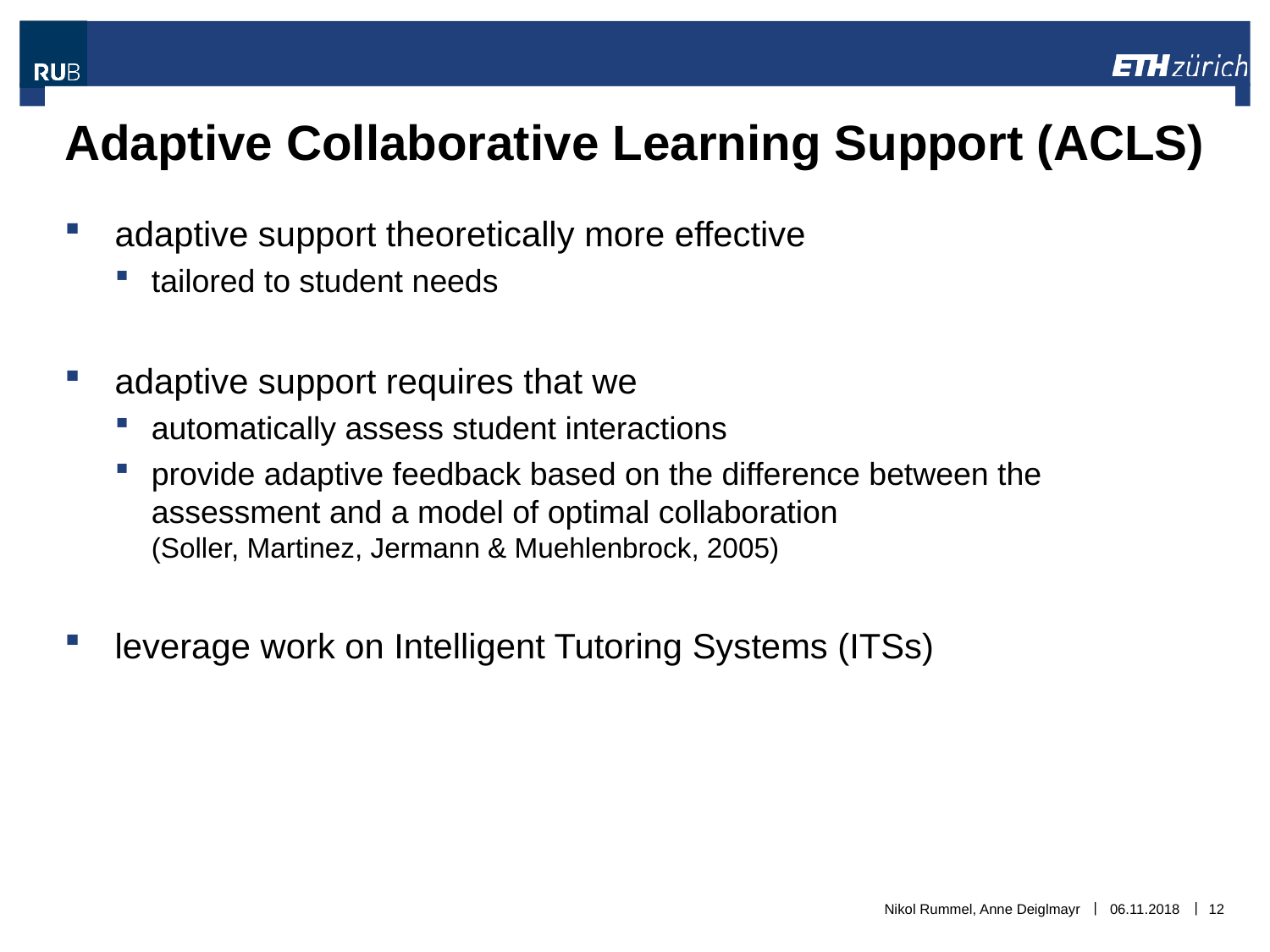

# Adaptive Collaborative Learning Support (ACLS)
adaptive support theoretically more effective
tailored to student needs

adaptive support requires that we
automatically assess student interactions
provide adaptive feedback based on the difference between the assessment and a model of optimal collaboration
(Soller, Martinez, Jermann & Muehlenbrock, 2005)

leverage work on Intelligent Tutoring Systems (ITSs)

Nikol Rummel, Anne Deiglmayr
06.11.2018
12